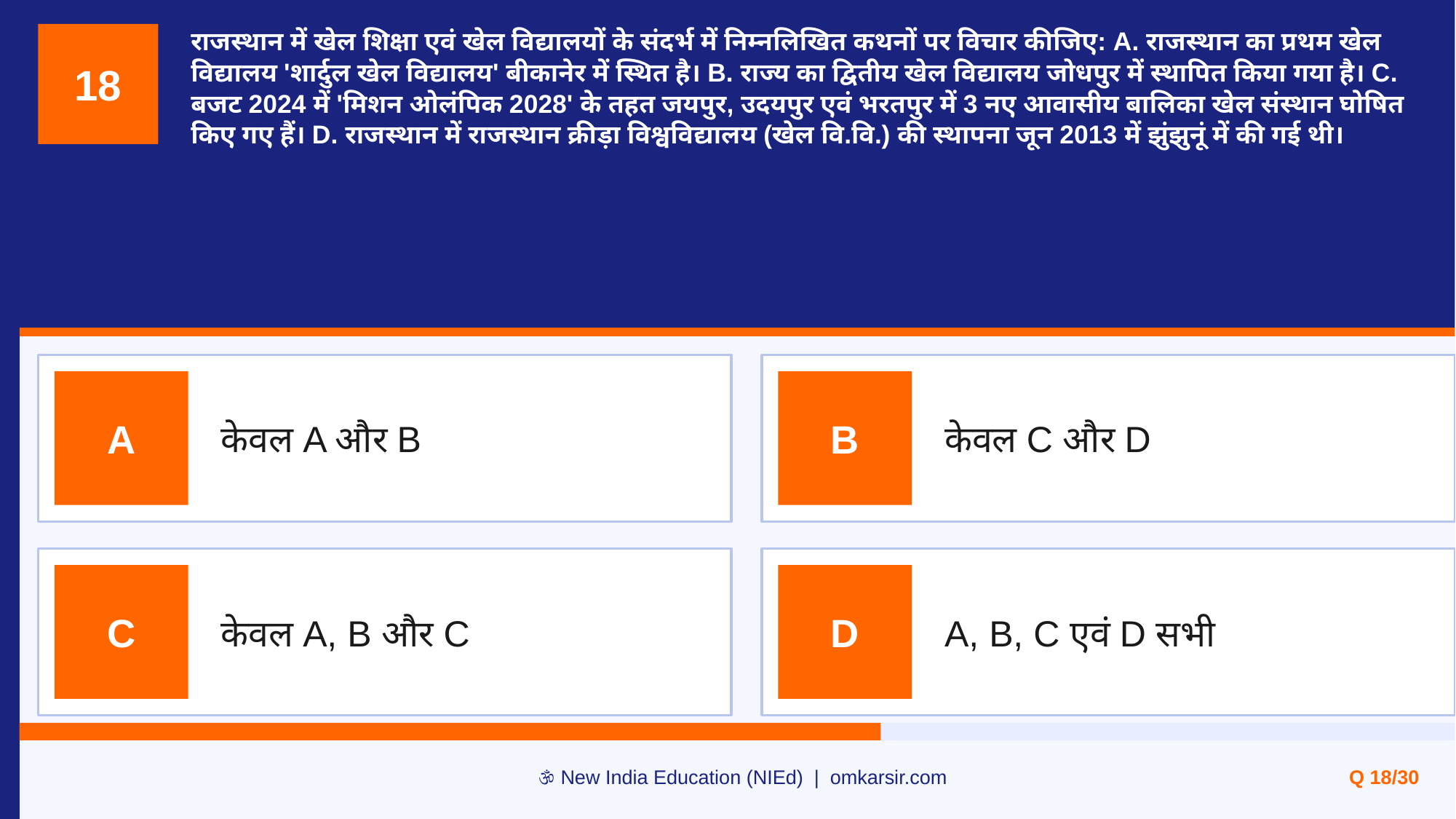

राजस्थान में खेल शिक्षा एवं खेल विद्यालयों के संदर्भ में निम्नलिखित कथनों पर विचार कीजिए: A. राजस्थान का प्रथम खेल विद्यालय 'शार्दुल खेल विद्यालय' बीकानेर में स्थित है। B. राज्य का द्वितीय खेल विद्यालय जोधपुर में स्थापित किया गया है। C. बजट 2024 में 'मिशन ओलंपिक 2028' के तहत जयपुर, उदयपुर एवं भरतपुर में 3 नए आवासीय बालिका खेल संस्थान घोषित किए गए हैं। D. राजस्थान में राजस्थान क्रीड़ा विश्वविद्यालय (खेल वि.वि.) की स्थापना जून 2013 में झुंझुनूं में की गई थी।
18

केवल A और B
केवल C और D
A
B

केवल A, B और C
A, B, C एवं D सभी
C
D

🕉️ New India Education (NIEd)  |  omkarsir.com
Q 18/30